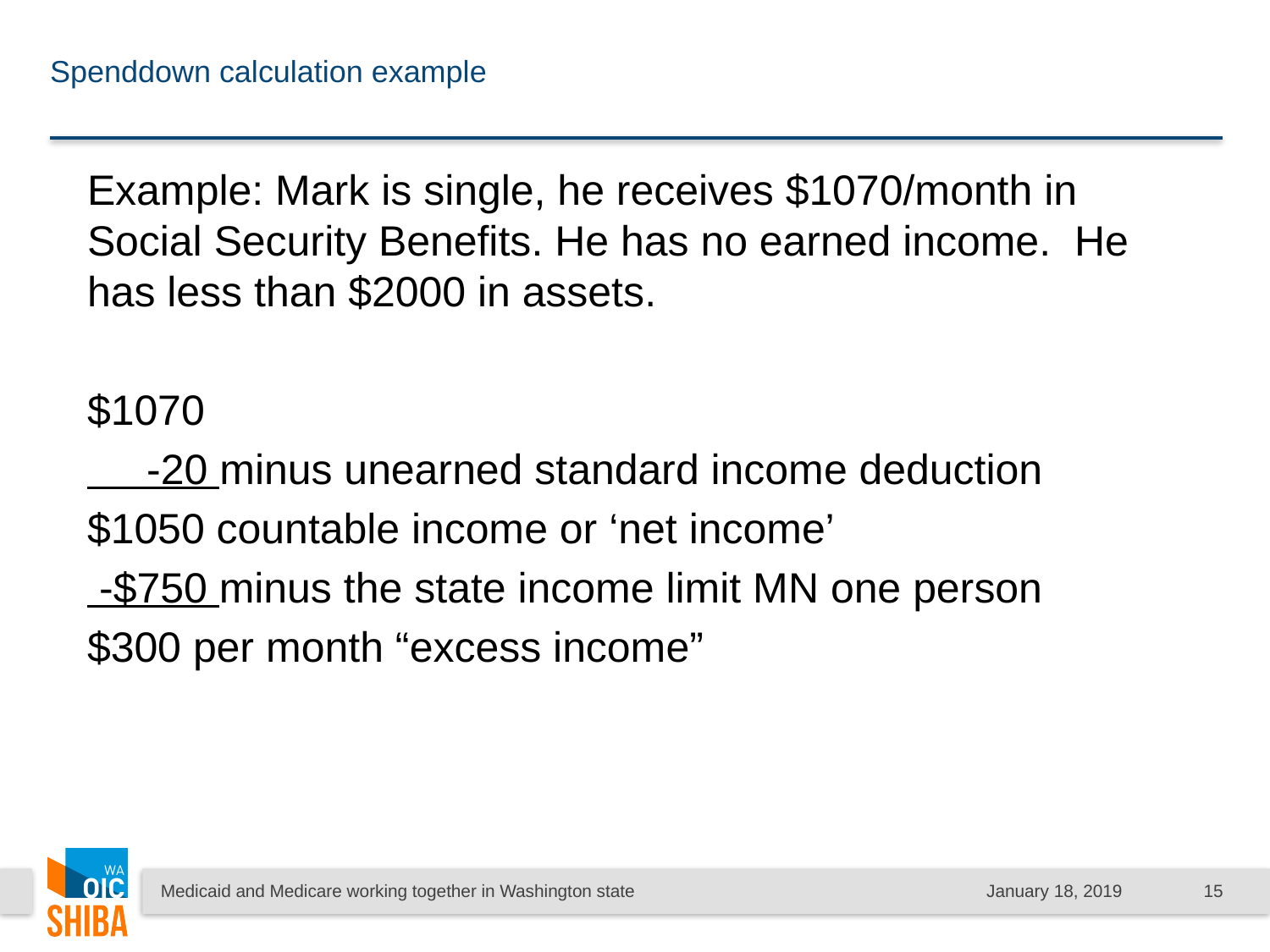

# Spenddown calculation example
Example: Mark is single, he receives $1070/month in Social Security Benefits. He has no earned income.  He has less than $2000 in assets.

$1070
     -20 minus unearned standard income deduction
$1050 countable income or ‘net income’
 -$750 minus the state income limit MN one person
$300 per month “excess income”

Medicaid and Medicare working together in Washington state
January 18, 2019
15